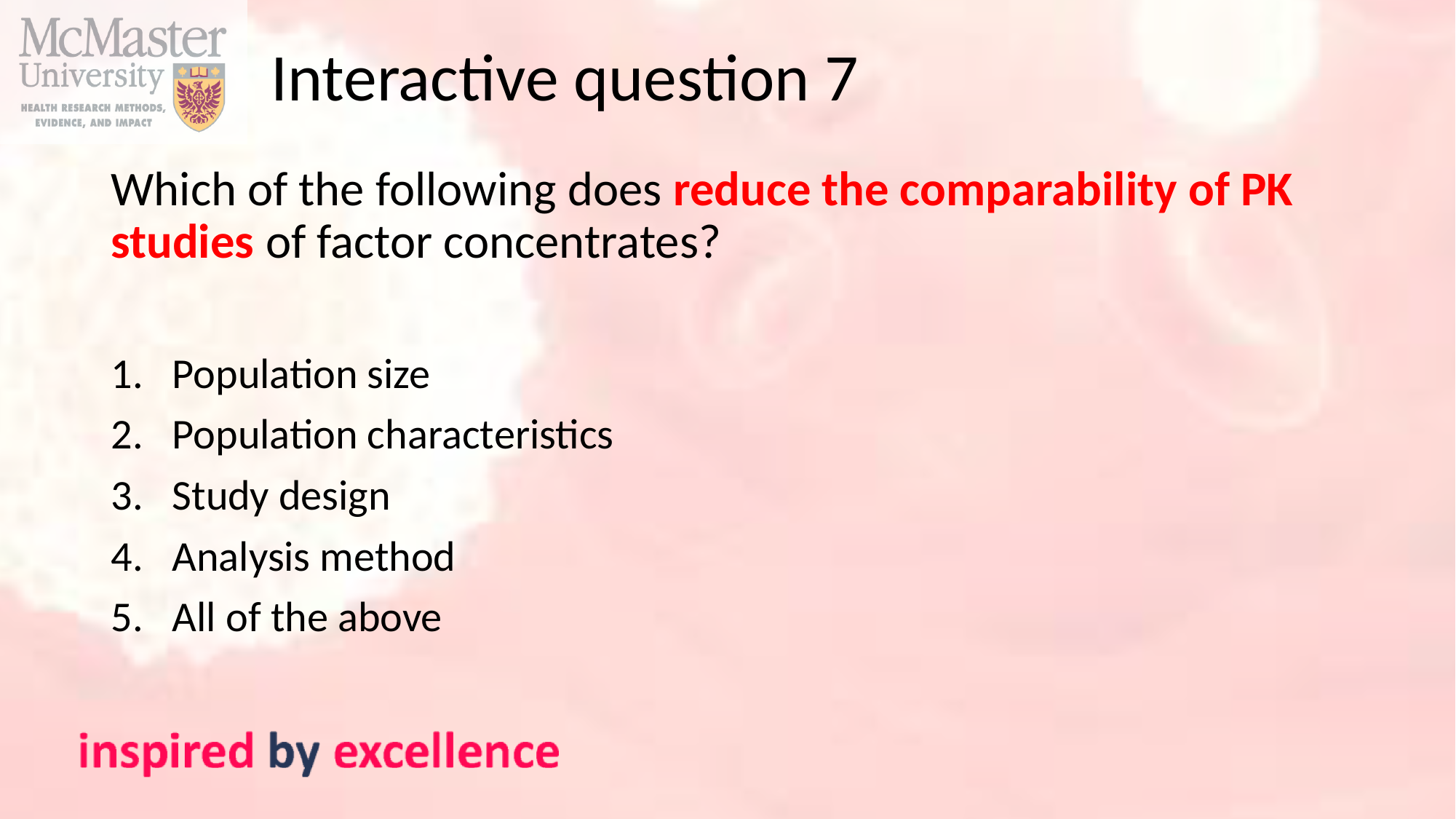

# Interactive question 7
Which of the following does reduce the comparability of PK studies of factor concentrates?

Population size
Population characteristics
Study design
Analysis method
All of the above